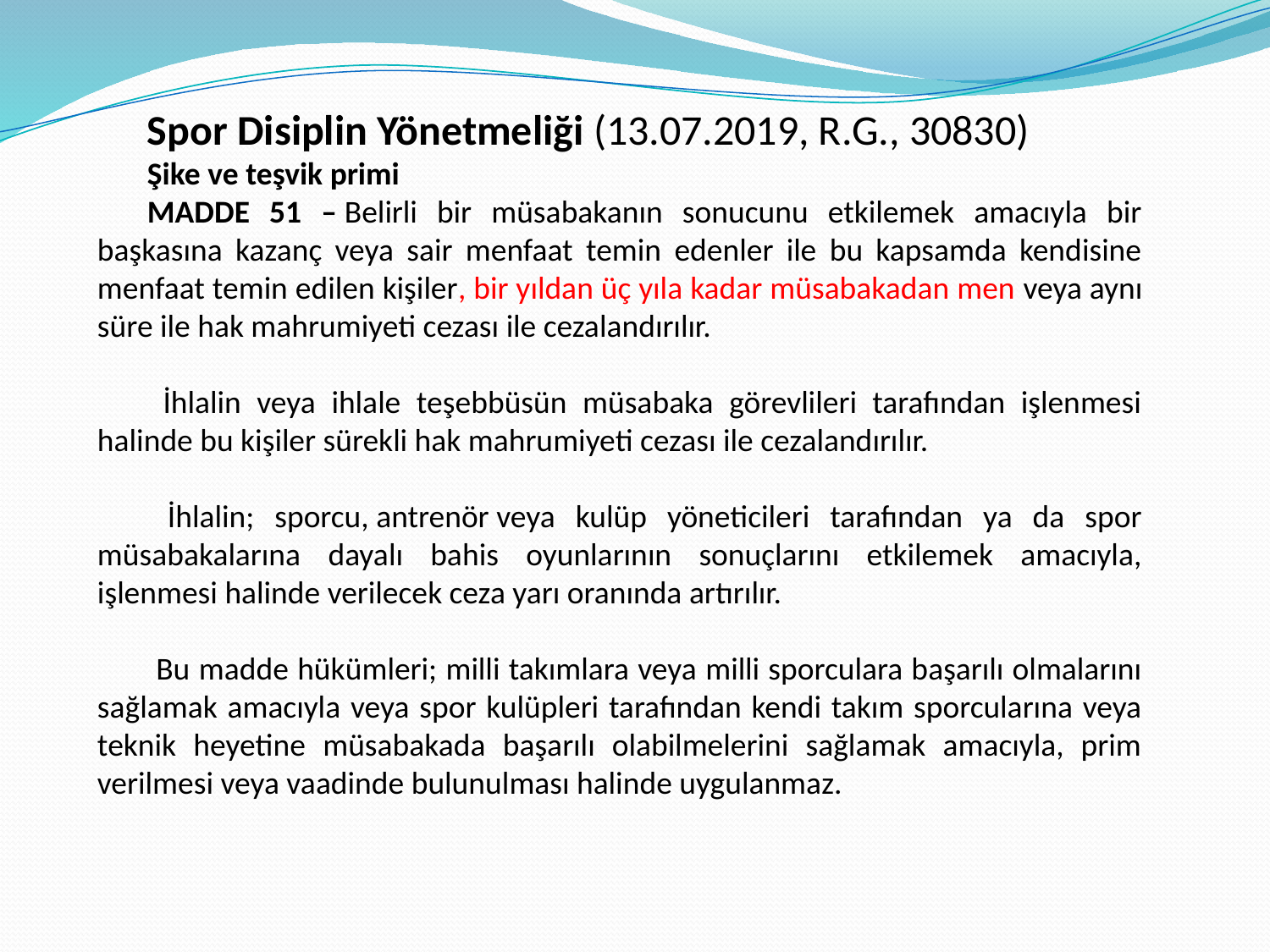

Spor Disiplin Yönetmeliği (13.07.2019, R.G., 30830)
Şike ve teşvik primi
MADDE 51 – Belirli bir müsabakanın sonucunu etkilemek amacıyla bir başkasına kazanç veya sair menfaat temin edenler ile bu kapsamda kendisine menfaat temin edilen kişiler, bir yıldan üç yıla kadar müsabakadan men veya aynı süre ile hak mahrumiyeti cezası ile cezalandırılır.

 İhlalin veya ihlale teşebbüsün müsabaka görevlileri tarafından işlenmesi halinde bu kişiler sürekli hak mahrumiyeti cezası ile cezalandırılır.

 İhlalin; sporcu, antrenör veya kulüp yöneticileri tarafından ya da spor müsabakalarına dayalı bahis oyunlarının sonuçlarını etkilemek amacıyla, işlenmesi halinde verilecek ceza yarı oranında artırılır.

 Bu madde hükümleri; milli takımlara veya milli sporculara başarılı olmalarını sağlamak amacıyla veya spor kulüpleri tarafından kendi takım sporcularına veya teknik heyetine müsabakada başarılı olabilmelerini sağlamak amacıyla, prim verilmesi veya vaadinde bulunulması halinde uygulanmaz.